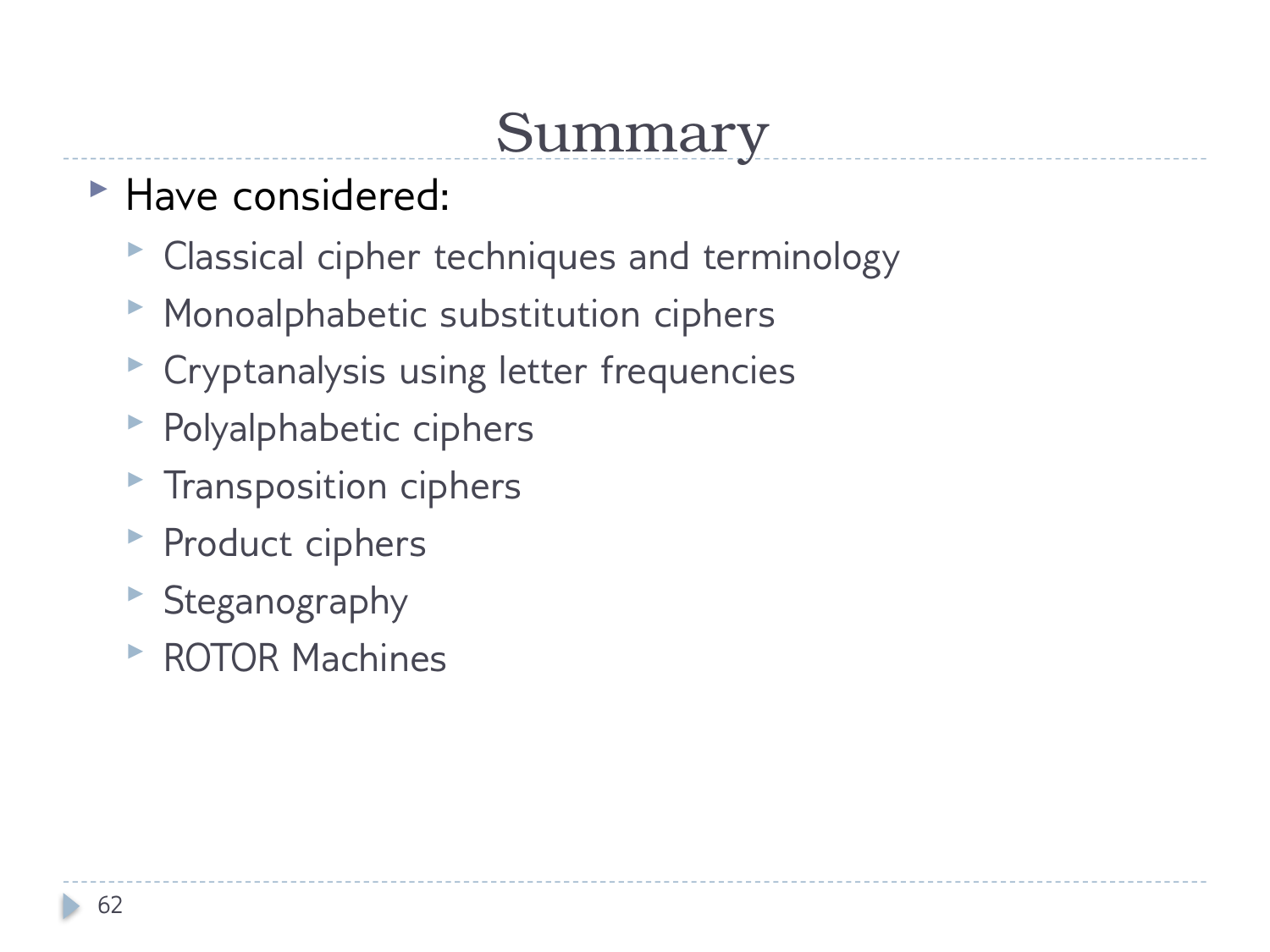

# Summary
Have considered:
Classical cipher techniques and terminology
Monoalphabetic substitution ciphers
Cryptanalysis using letter frequencies
Polyalphabetic ciphers
Transposition ciphers
Product ciphers
Steganography
ROTOR Machines
62